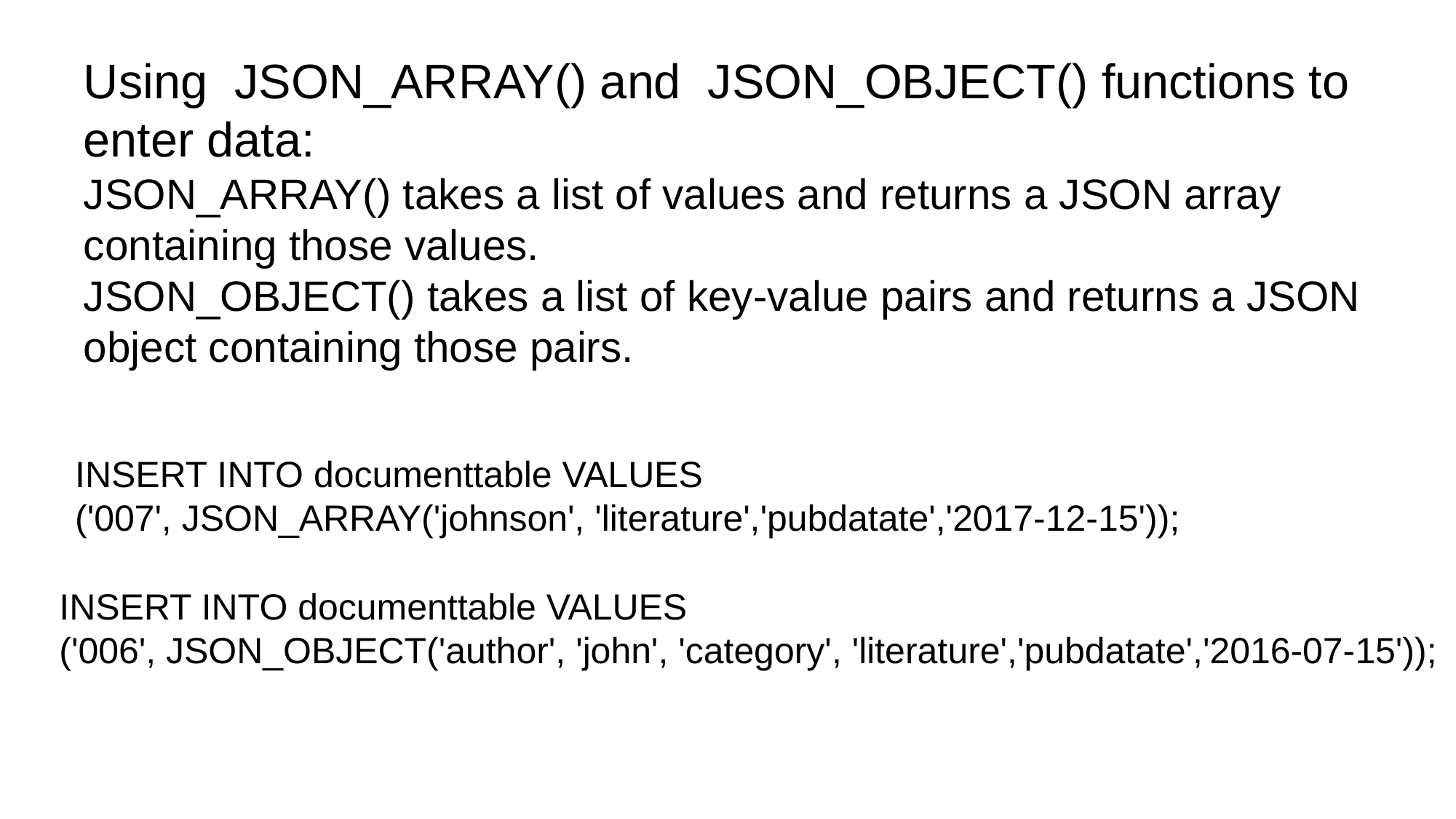

# Using  JSON_ARRAY() and  JSON_OBJECT() functions to enter data: JSON_ARRAY() takes a list of values and returns a JSON array containing those values. JSON_OBJECT() takes a list of key-value pairs and returns a JSON object containing those pairs.
INSERT INTO documenttable VALUES
('007', JSON_ARRAY('johnson', 'literature','pubdatate','2017-12-15'));
INSERT INTO documenttable VALUES
('006', JSON_OBJECT('author', 'john', 'category', 'literature','pubdatate','2016-07-15'));